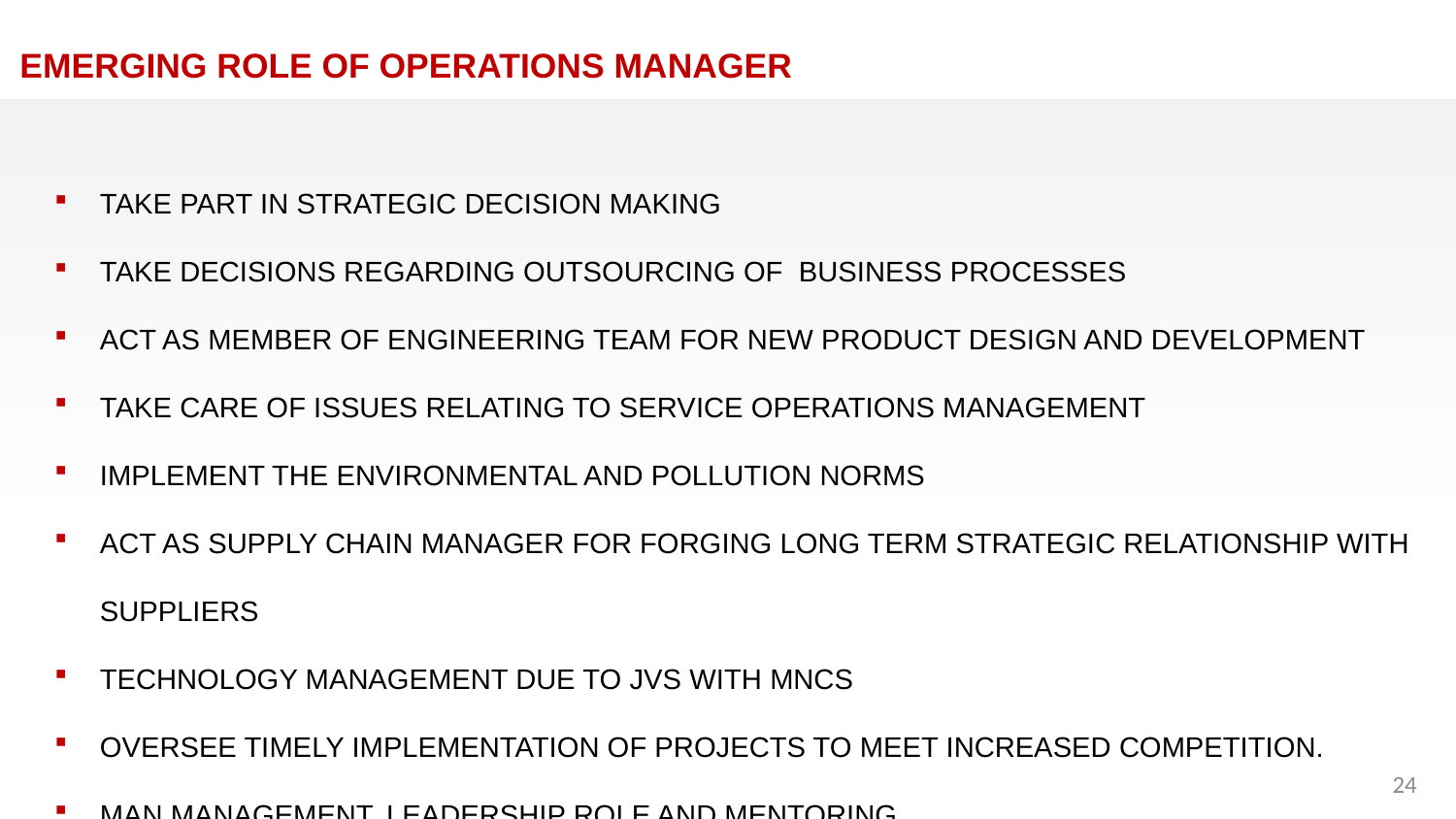

EMERGING ROLE OF OPERATIONS MANAGER

TAKE PART IN STRATEGIC DECISION MAKING
TAKE DECISIONS REGARDING OUTSOURCING OF  BUSINESS PROCESSES
ACT AS MEMBER OF ENGINEERING TEAM FOR NEW PRODUCT DESIGN AND DEVELOPMENT
TAKE CARE OF ISSUES RELATING TO SERVICE OPERATIONS MANAGEMENT
IMPLEMENT THE ENVIRONMENTAL AND POLLUTION NORMS
ACT AS SUPPLY CHAIN MANAGER FOR FORGING LONG TERM STRATEGIC RELATIONSHIP WITH SUPPLIERS
TECHNOLOGY MANAGEMENT DUE TO JVS WITH MNCS
OVERSEE TIMELY IMPLEMENTATION OF PROJECTS TO MEET INCREASED COMPETITION.
MAN MANAGEMENT, LEADERSHIP ROLE AND MENTORING.